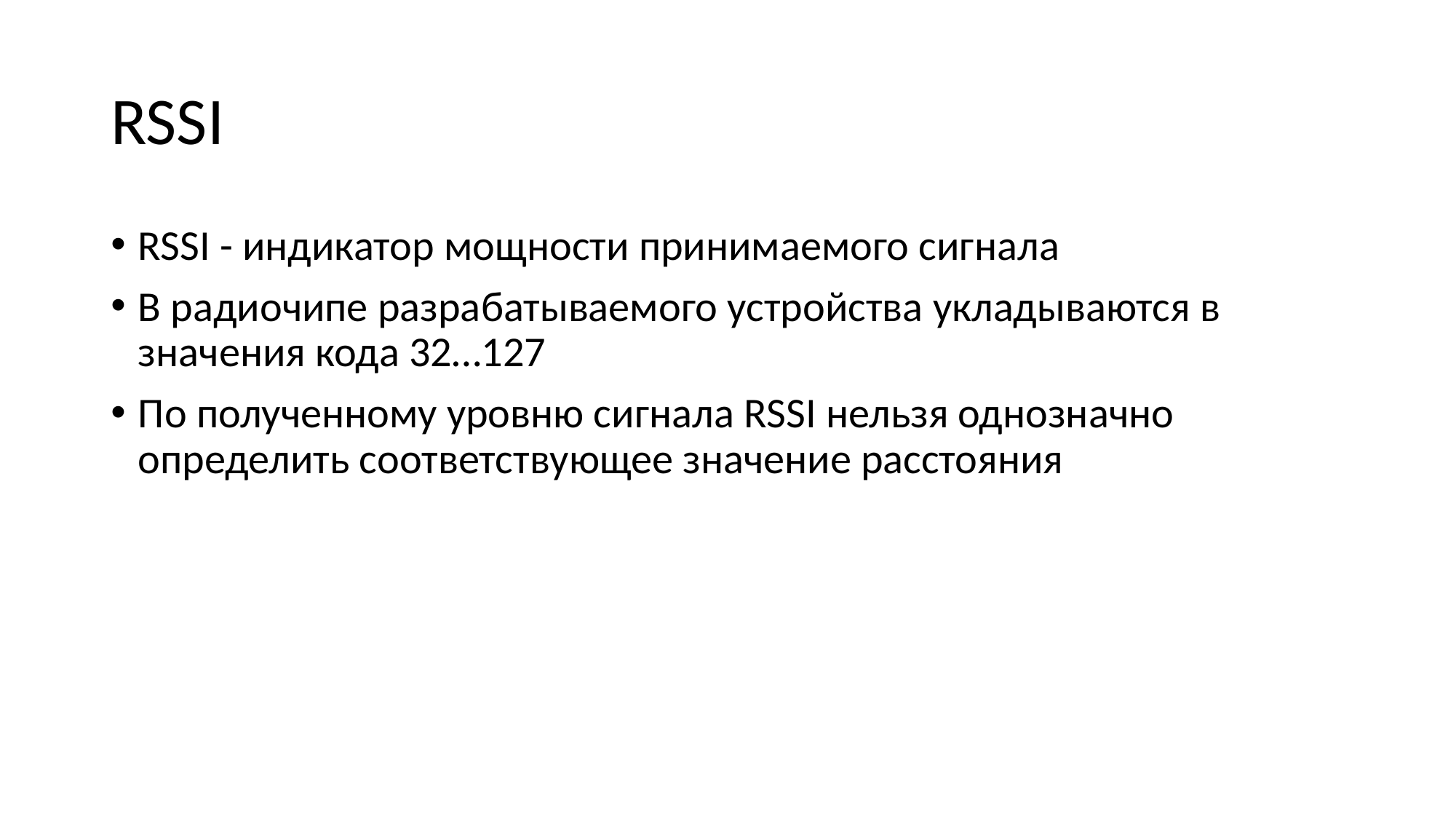

# RSSI
RSSI - индикатор мощности принимаемого сигнала
В радиочипе разрабатываемого устройства укладываются в значения кода 32…127
По полученному уровню сигнала RSSI нельзя однозначно определить соответствующее значение расстояния